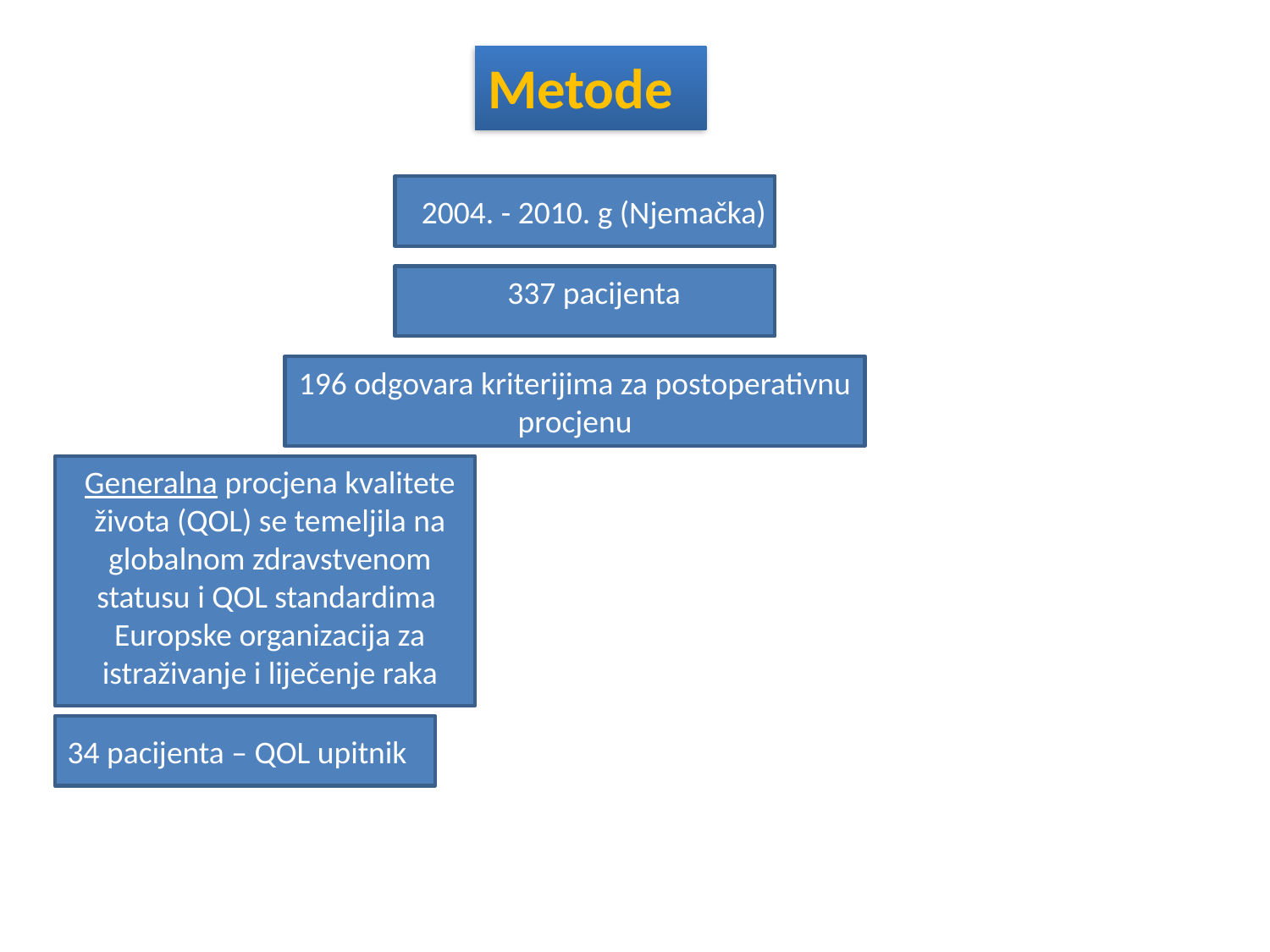

Metode

2004. - 2010. g (Njemačka)

 337 pacijenta
196 odgovara kriterijima za postoperativnu procjenu

Generalna procjena kvalitete života (QOL) se temeljila na globalnom zdravstvenom statusu i QOL standardima  Europske organizacija za istraživanje i liječenje raka
34 pacijenta – QOL upitnik